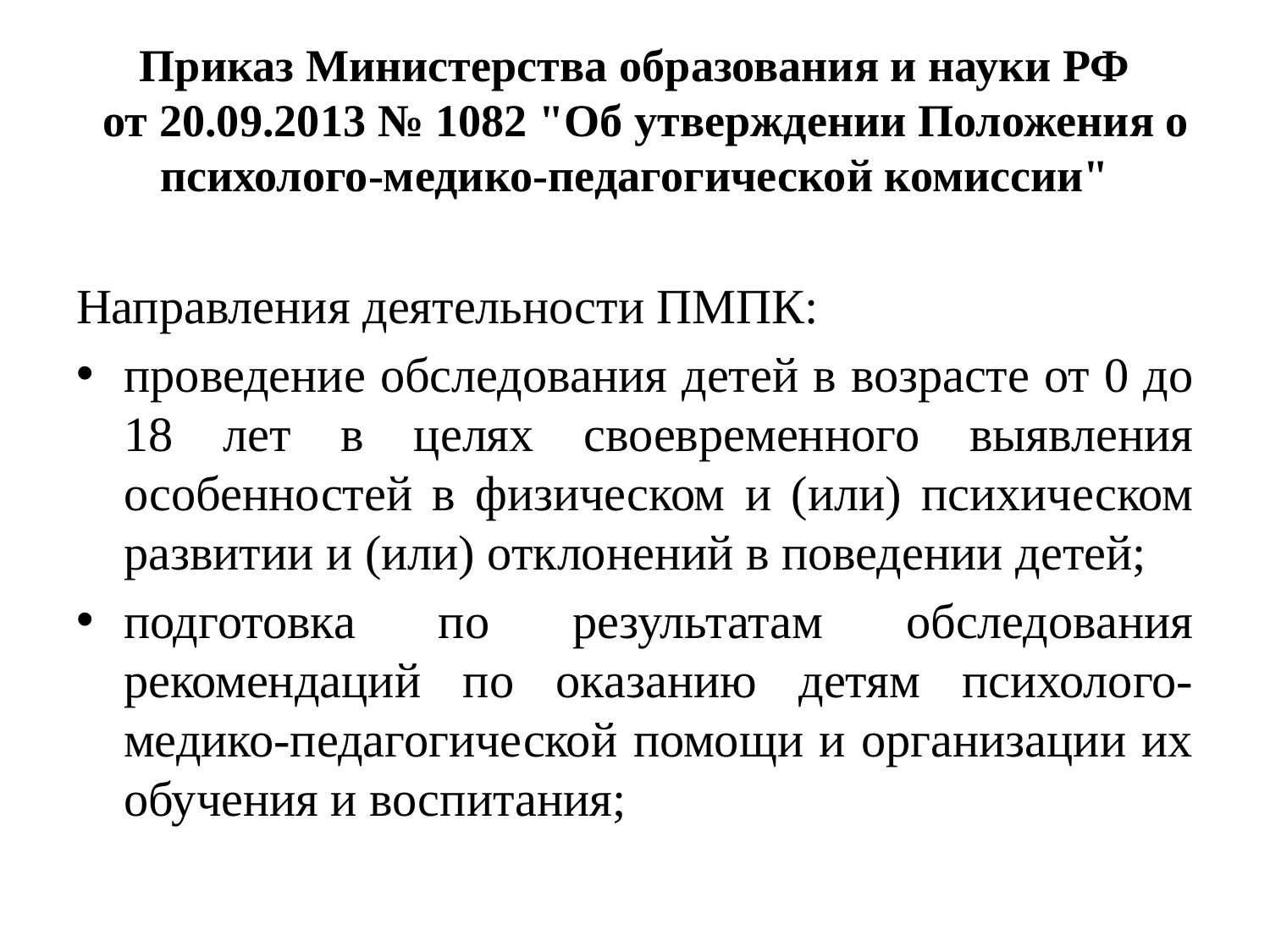

# Приказ Министерства образования и науки РФ от 20.09.2013 № 1082 "Об утверждении Положения о психолого-медико-педагогической комиссии"
Направления деятельности ПМПК:
проведение обследования детей в возрасте от 0 до 18 лет в целях своевременного выявления особенностей в физическом и (или) психическом развитии и (или) отклонений в поведении детей;
подготовка по результатам обследования рекомендаций по оказанию детям психолого-медико-педагогической помощи и организации их обучения и воспитания;